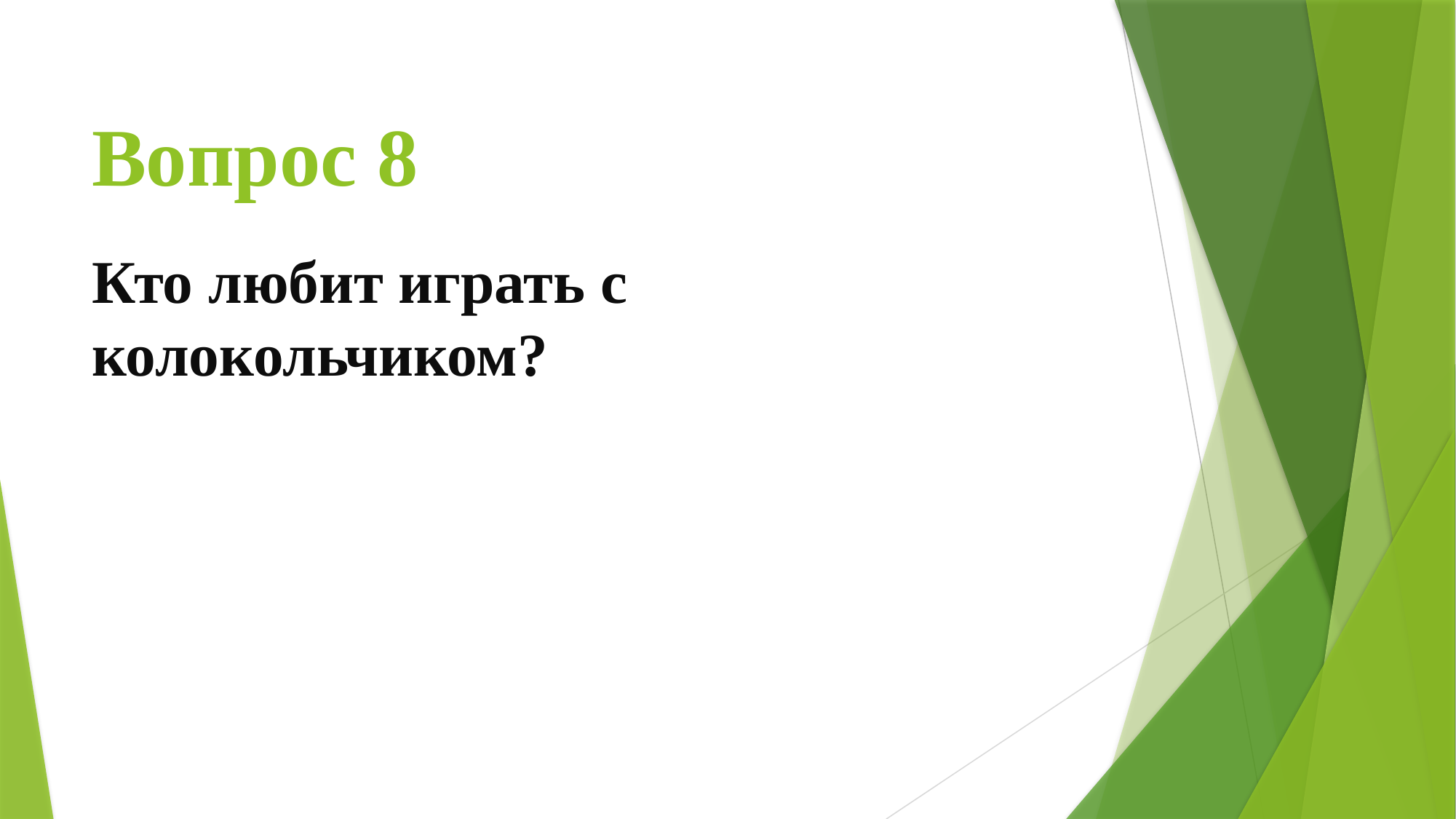

# Вопрос 8
Кто любит играть с колокольчиком?